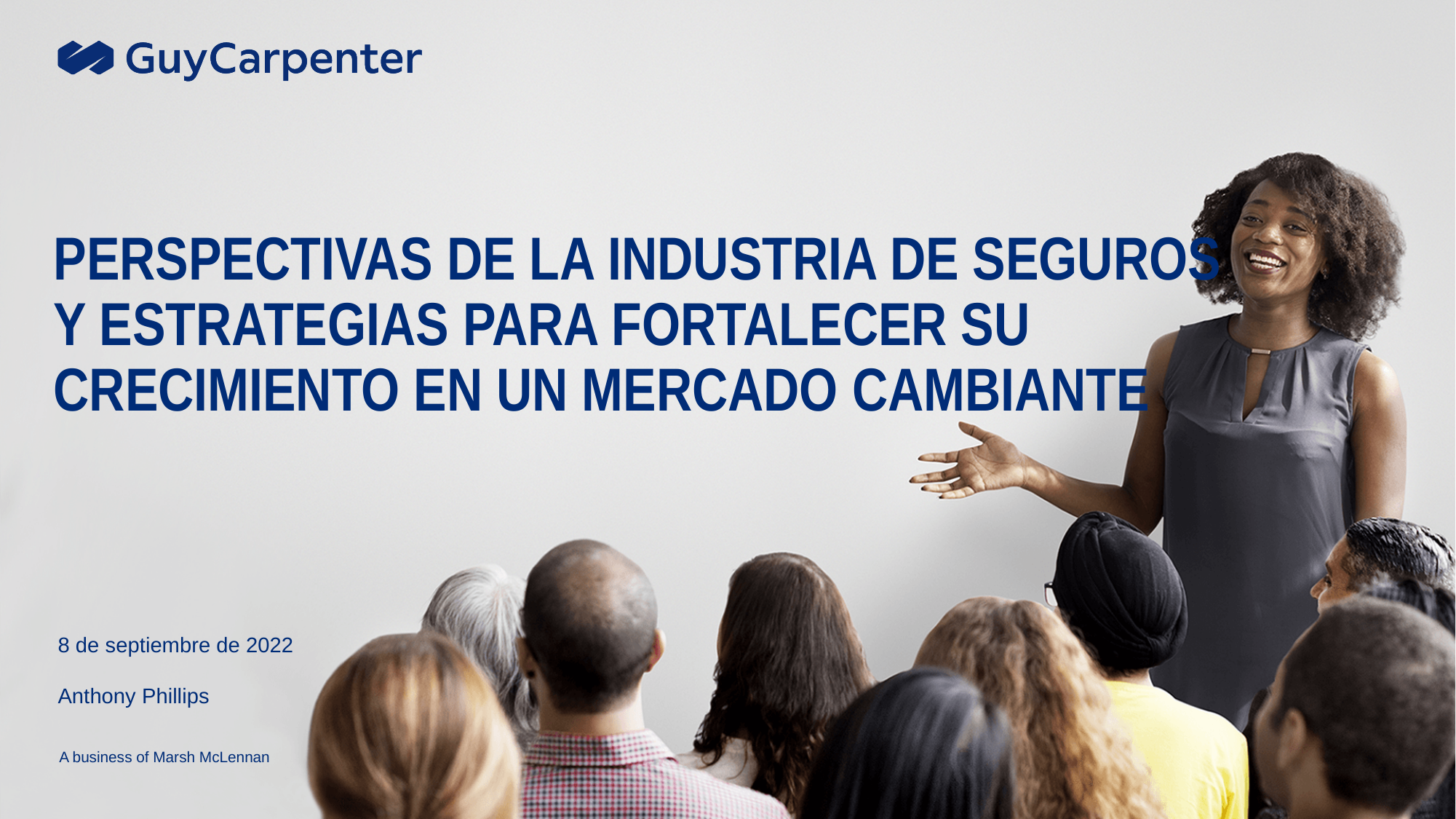

Placeholder for optional client logo
# PERSPECTIVAS DE LA INDUSTRIA DE SEGUROS Y ESTRATEGIAS PARA FORTALECER SU CRECIMIENTO EN UN MERCADO CAMBIANTE

8 de septiembre de 2022

Anthony Phillips